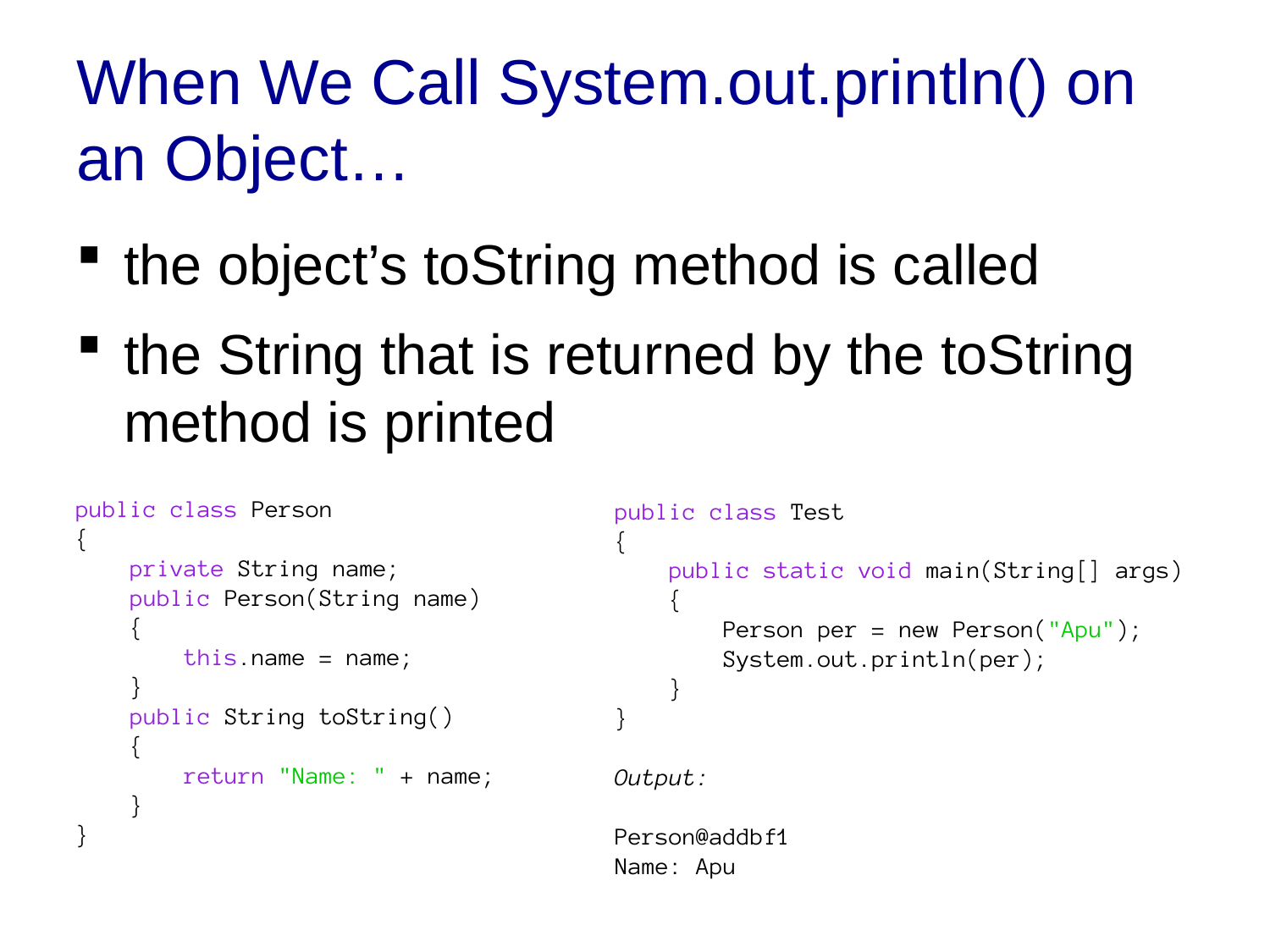

# When We Call System.out.println() on an Object…
the object’s toString method is called
the String that is returned by the toString method is printed
public class Person
{
    private String name;
    public Person(String name)
    {
        this.name = name;
    }
    public String toString()
    {
        return "Name: " + name;
    }
}
public class Test
{
    public static void main(String[] args)
    {
        Person per = new Person("Apu");
        System.out.println(per);
    }
}

Output:

Person@addbf1
Name: Apu